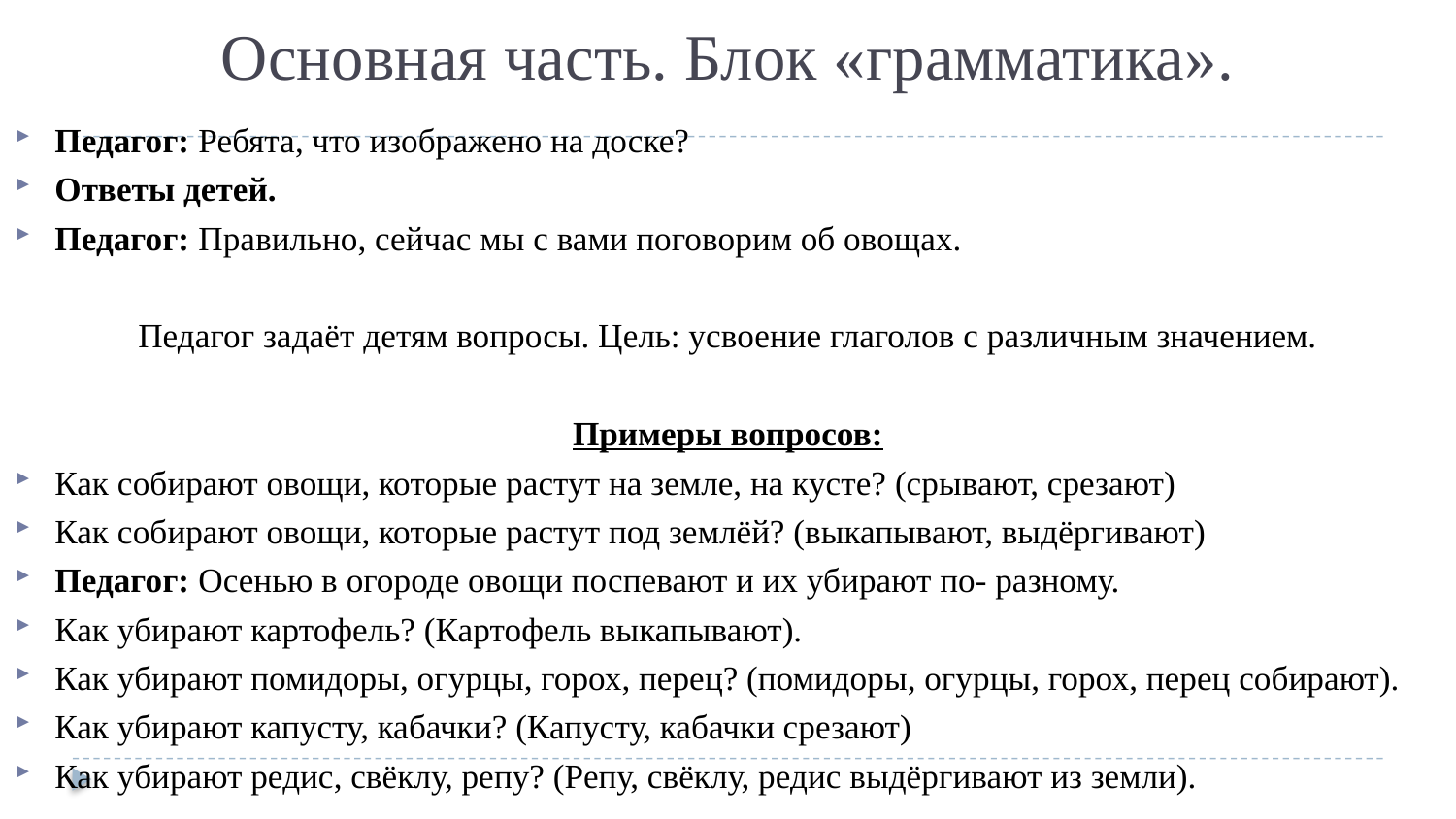

# Основная часть. Блок «грамматика».
Педагог: Ребята, что изображено на доске?
Ответы детей.
Педагог: Правильно, сейчас мы с вами поговорим об овощах.

Педагог задаёт детям вопросы. Цель: усвоение глаголов с различным значением.

Примеры вопросов:
Как собирают овощи, которые растут на земле, на кусте? (срывают, срезают)
Как собирают овощи, которые растут под землёй? (выкапывают, выдёргивают)
Педагог: Осенью в огороде овощи поспевают и их убирают по- разному.
Как убирают картофель? (Картофель выкапывают).
Как убирают помидоры, огурцы, горох, перец? (помидоры, огурцы, горох, перец собирают).
Как убирают капусту, кабачки? (Капусту, кабачки срезают)
Как убирают редис, свёклу, репу? (Репу, свёклу, редис выдёргивают из земли).